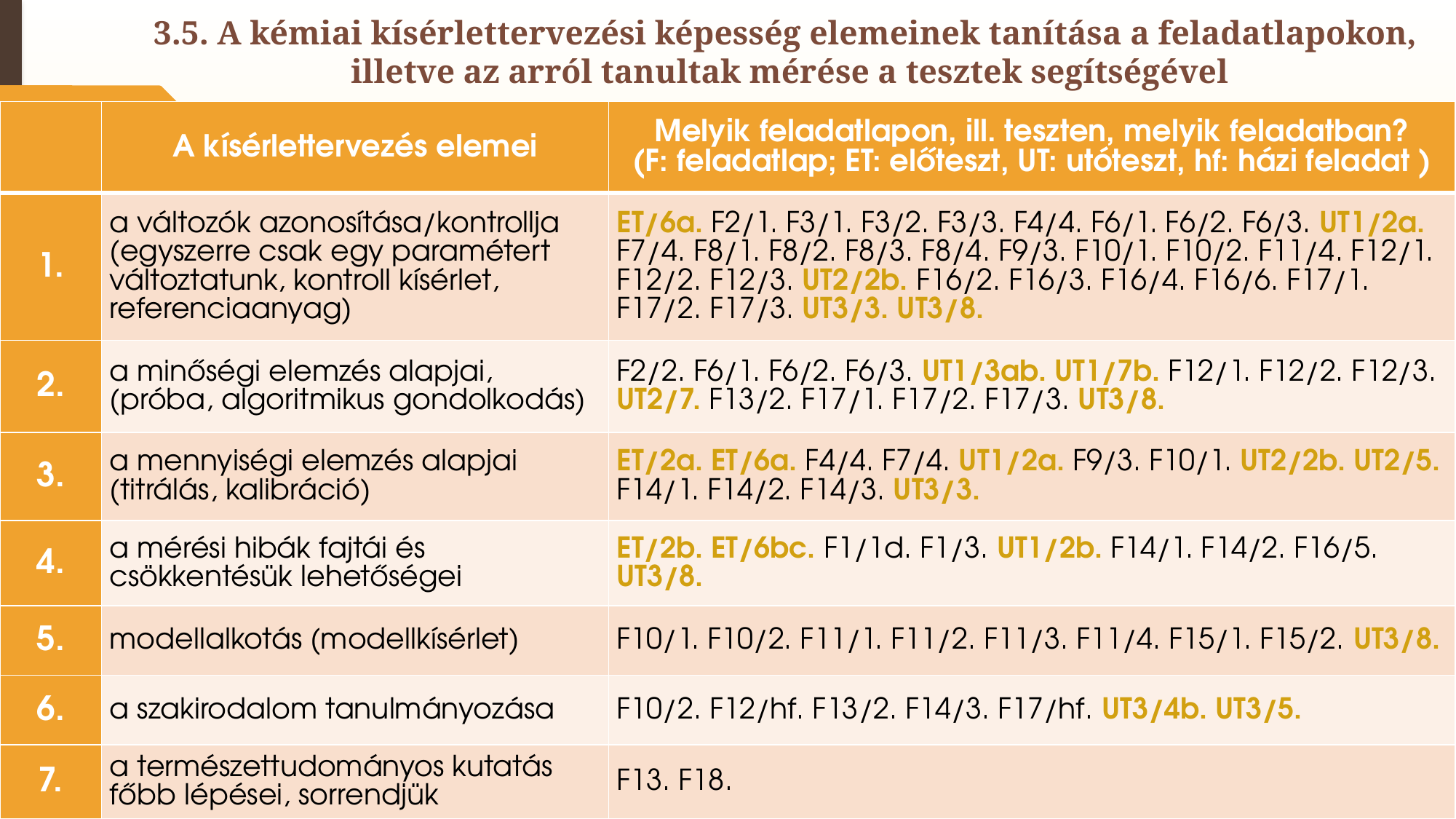

# 3.5. A kémiai kísérlettervezési képesség elemeinek tanítása a feladatlapokon, illetve az arról tanultak mérése a tesztek segítségével
|  | A kísérlettervezés elemei | Melyik feladatlapon, ill. teszten, melyik feladatban? (F: feladatlap; ET: előteszt, UT: utóteszt, hf: házi feladat ) |
| --- | --- | --- |
| 1. | a változók azonosítása/kontrollja (egyszerre csak egy paramétert változtatunk, kontroll kísérlet, referenciaanyag) | ET/6a. F2/1. F3/1. F3/2. F3/3. F4/4. F6/1. F6/2. F6/3. UT1/2a. F7/4. F8/1. F8/2. F8/3. F8/4. F9/3. F10/1. F10/2. F11/4. F12/1. F12/2. F12/3. UT2/2b. F16/2. F16/3. F16/4. F16/6. F17/1. F17/2. F17/3. UT3/3. UT3/8. |
| 2. | a minőségi elemzés alapjai, (próba, algoritmikus gondolkodás) | F2/2. F6/1. F6/2. F6/3. UT1/3ab. UT1/7b. F12/1. F12/2. F12/3. UT2/7. F13/2. F17/1. F17/2. F17/3. UT3/8. |
| 3. | a mennyiségi elemzés alapjai (titrálás, kalibráció) | ET/2a. ET/6a. F4/4. F7/4. UT1/2a. F9/3. F10/1. UT2/2b. UT2/5. F14/1. F14/2. F14/3. UT3/3. |
| 4. | a mérési hibák fajtái és csökkentésük lehetőségei | ET/2b. ET/6bc. F1/1d. F1/3. UT1/2b. F14/1. F14/2. F16/5. UT3/8. |
| 5. | modellalkotás (modellkísérlet) | F10/1. F10/2. F11/1. F11/2. F11/3. F11/4. F15/1. F15/2. UT3/8. |
| 6. | a szakirodalom tanulmányozása | F10/2. F12/hf. F13/2. F14/3. F17/hf. UT3/4b. UT3/5. |
| 7. | a természettudományos kutatás főbb lépései, sorrendjük | F13. F18. |